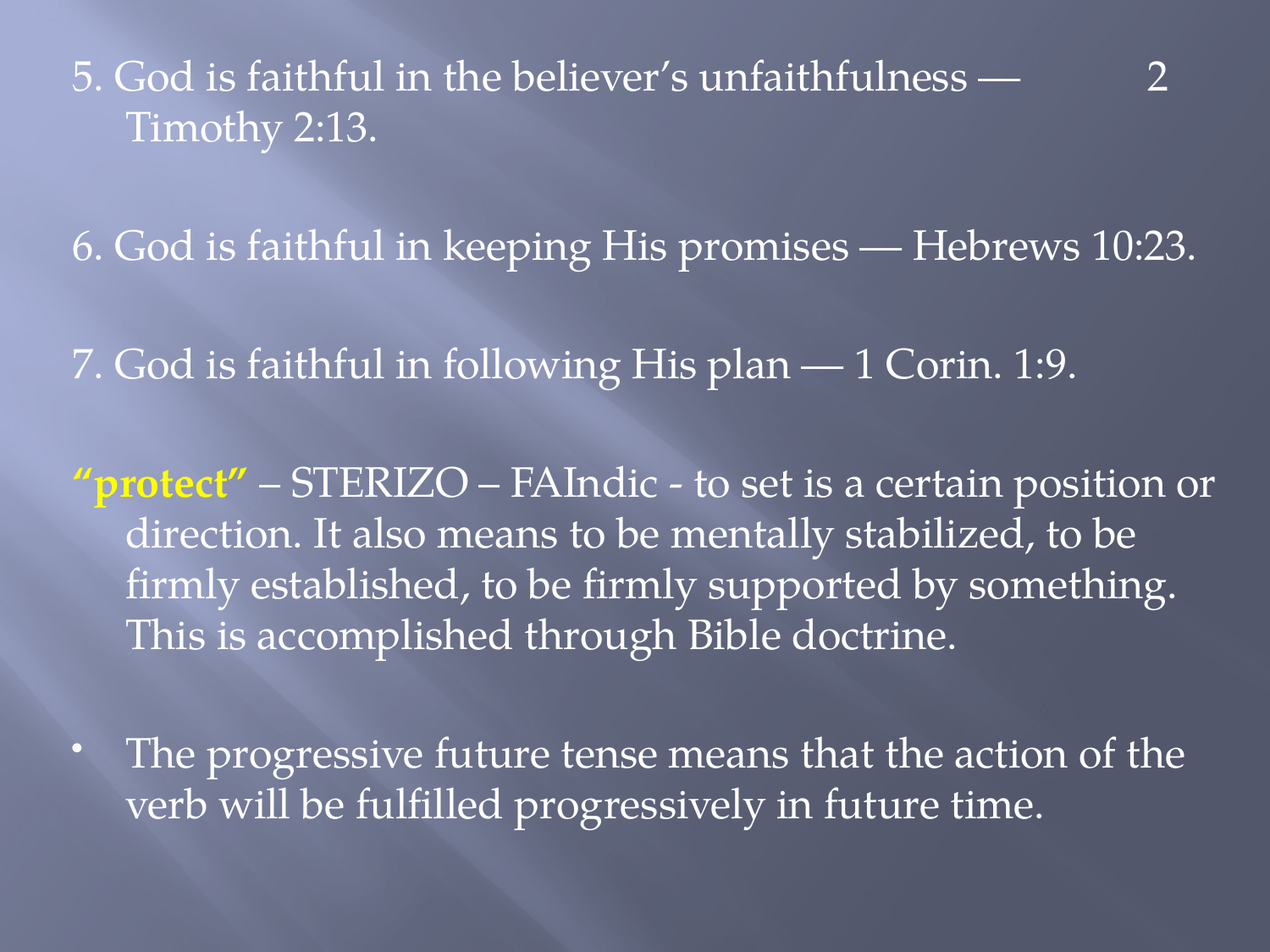

5. God is faithful in the believer’s unfaithfulness —            2 Timothy 2:13.

6. God is faithful in keeping His promises — Hebrews 10:23.

7. God is faithful in following His plan — 1 Corin. 1:9.

“protect” – STERIZO – FAIndic - to set is a certain position or direction. It also means to be mentally stabilized, to be firmly established, to be firmly supported by something. This is accomplished through Bible doctrine.

The progressive future tense means that the action of the verb will be fulfilled progressively in future time.